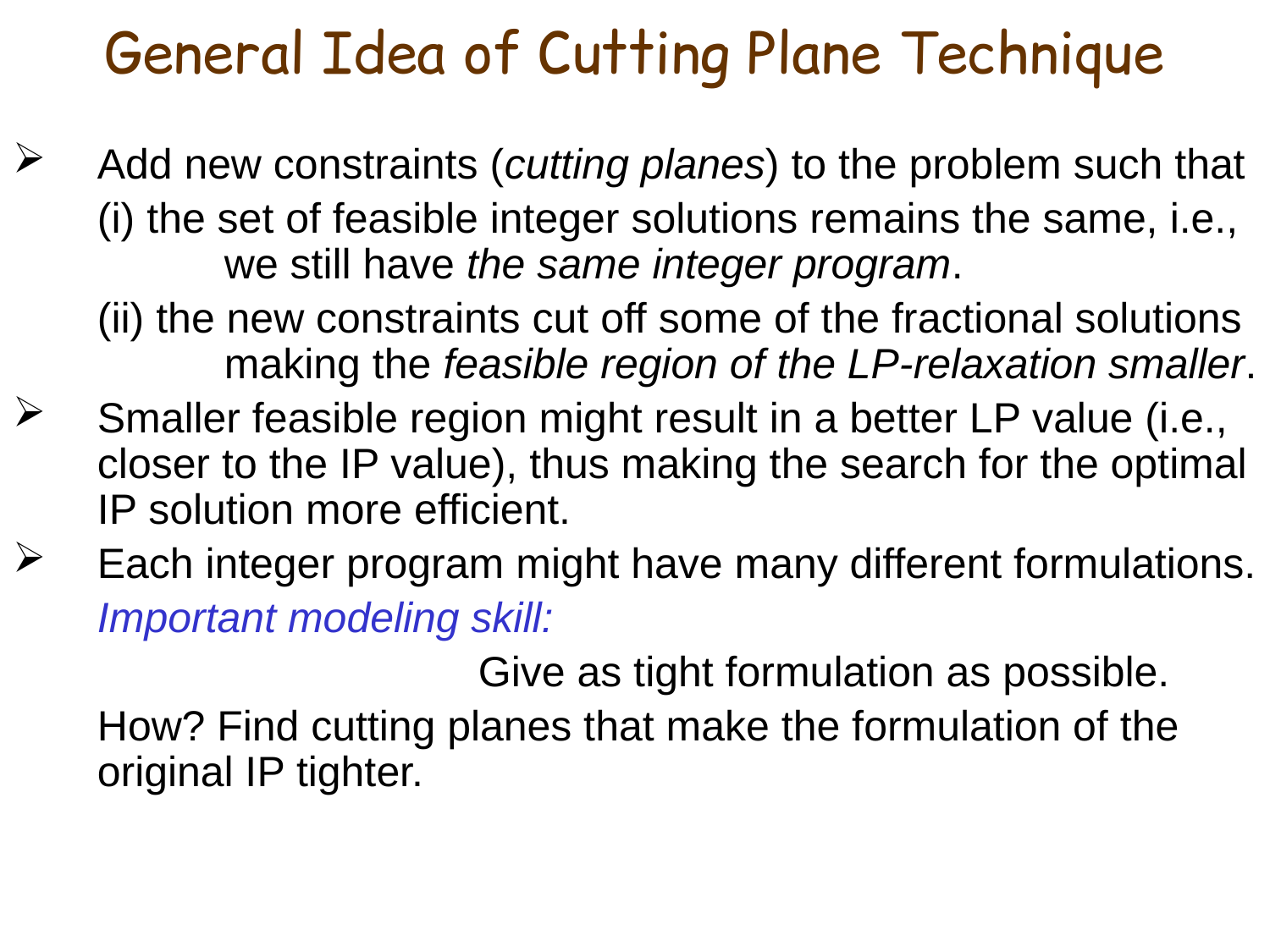

# General Idea of Cutting Plane Technique
Add new constraints (cutting planes) to the problem such that
	(i) the set of feasible integer solutions remains the same, i.e., 	we still have the same integer program.
	(ii) the new constraints cut off some of the fractional solutions 	making the feasible region of the LP-relaxation smaller.
Smaller feasible region might result in a better LP value (i.e., closer to the IP value), thus making the search for the optimal IP solution more efficient.
Each integer program might have many different formulations.
	Important modeling skill:
				Give as tight formulation as possible.
	How? Find cutting planes that make the formulation of the original IP tighter.